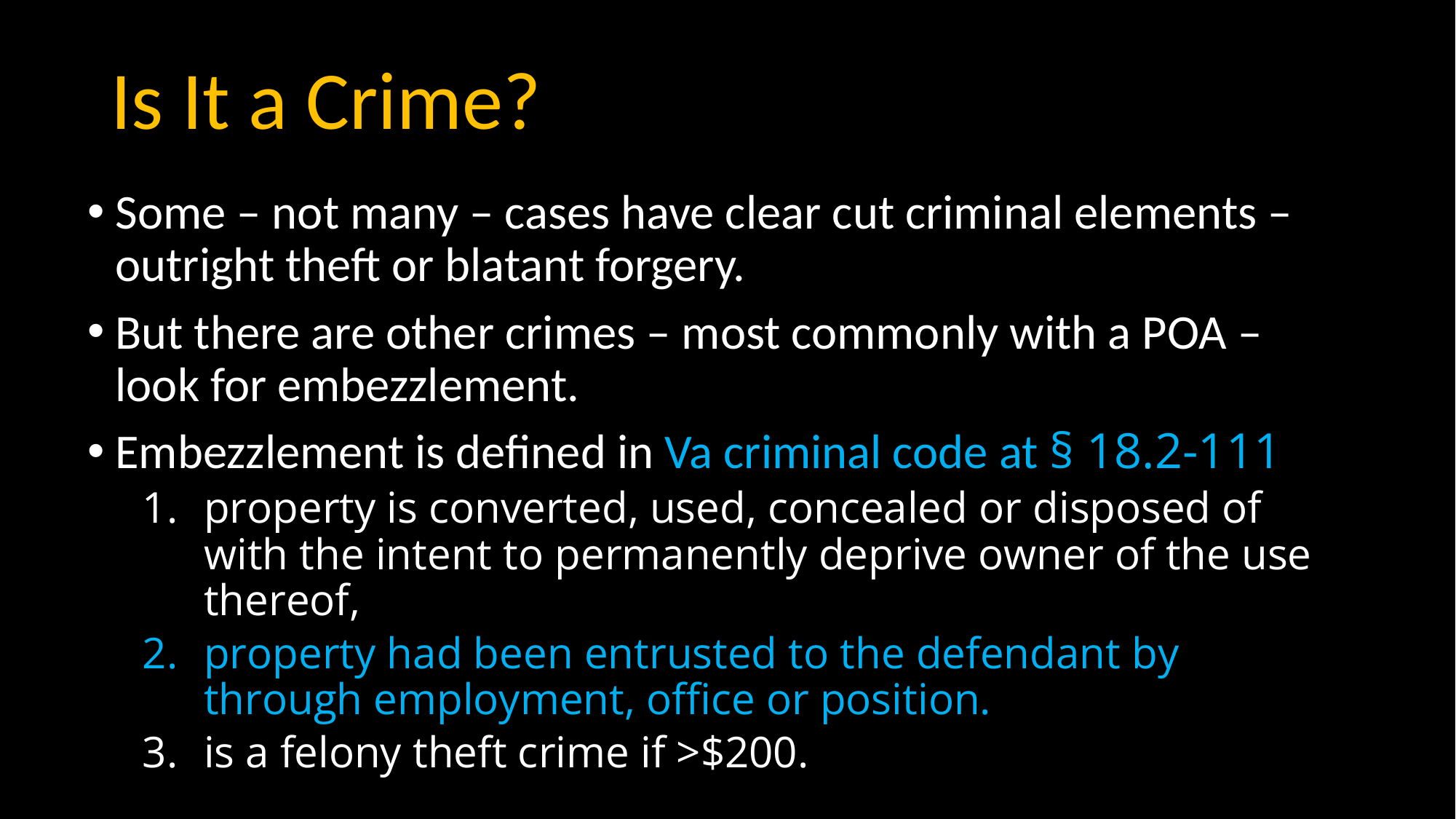

# Is It a Crime?
Some – not many – cases have clear cut criminal elements – outright theft or blatant forgery.
But there are other crimes – most commonly with a POA – look for embezzlement.
Embezzlement is defined in Va criminal code at § 18.2-111
property is converted, used, concealed or disposed of with the intent to permanently deprive owner of the use thereof,
property had been entrusted to the defendant by through employment, office or position.
is a felony theft crime if >$200.